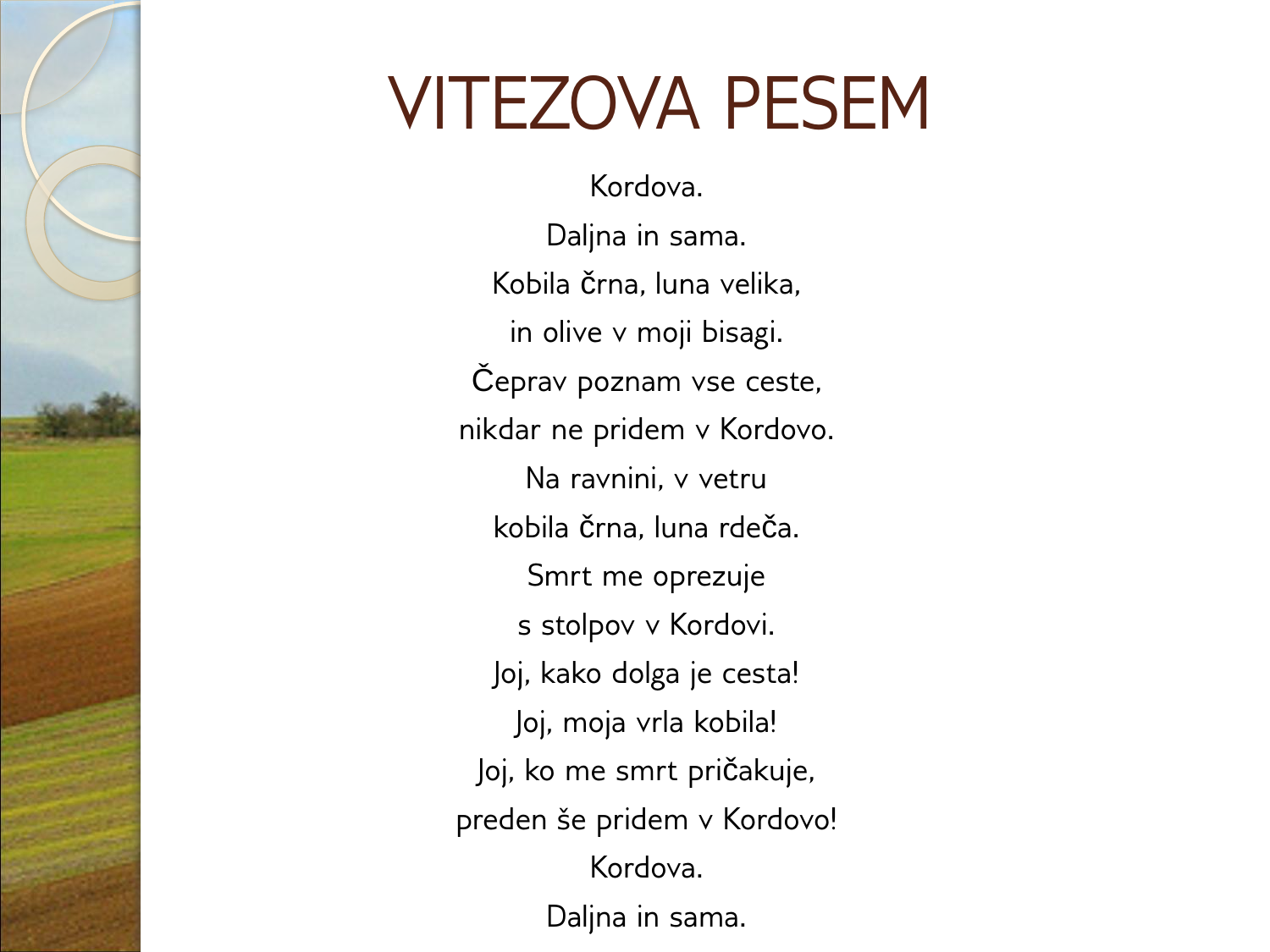

# VITEZOVA PESEM
Kordova.
Daljna in sama.
Kobila črna, luna velika,
in olive v moji bisagi.
Čeprav poznam vse ceste,
nikdar ne pridem v Kordovo.
Na ravnini, v vetru
kobila črna, luna rdeča.
Smrt me oprezuje
s stolpov v Kordovi.
Joj, kako dolga je cesta!
Joj, moja vrla kobila!
Joj, ko me smrt pričakuje,
preden še pridem v Kordovo!
Kordova.
Daljna in sama.